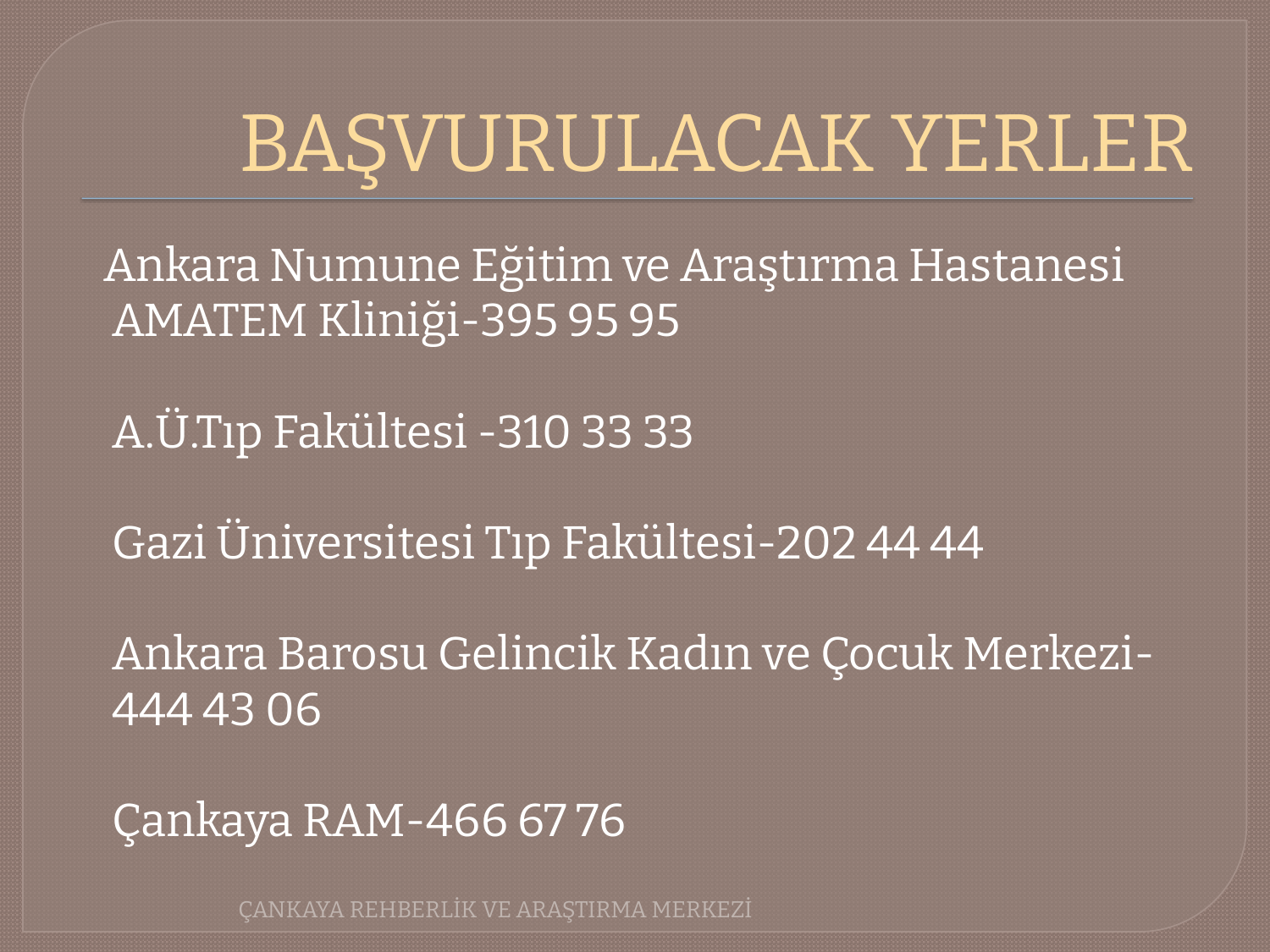

# BAŞVURULACAK YERLER
   Ankara Numune Eğitim ve Araştırma Hastanesi AMATEM Kliniği-395 95 95

	A.Ü.Tıp Fakültesi -310 33 33

	Gazi Üniversitesi Tıp Fakültesi-202 44 44

	Ankara Barosu Gelincik Kadın ve Çocuk Merkezi-444 43 06

	Çankaya RAM-466 67 76

ÇANKAYA REHBERLİK VE ARAŞTIRMA MERKEZİ